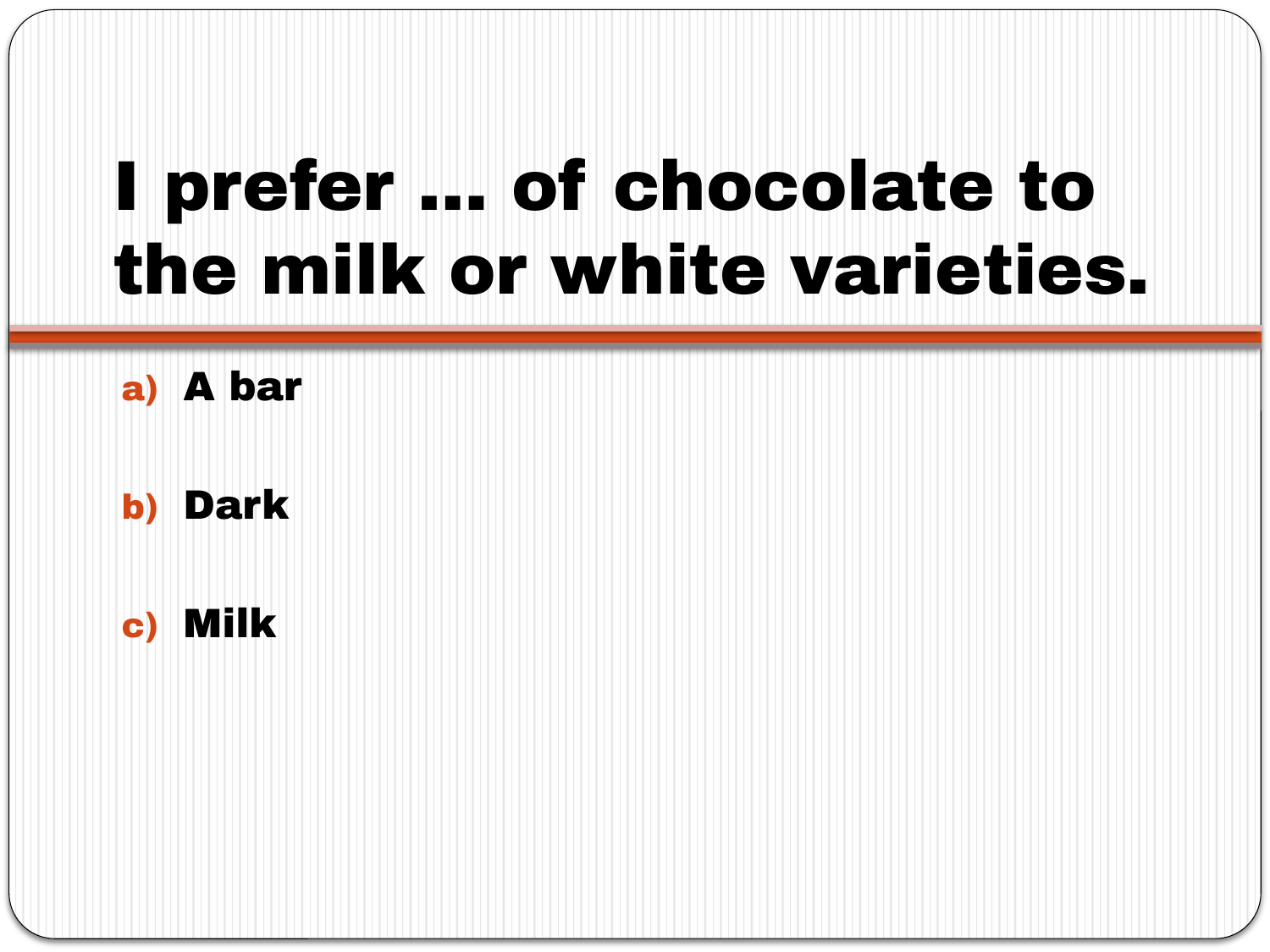

# I prefer … of chocolate to the milk or white varieties.
A bar

Dark

Milk